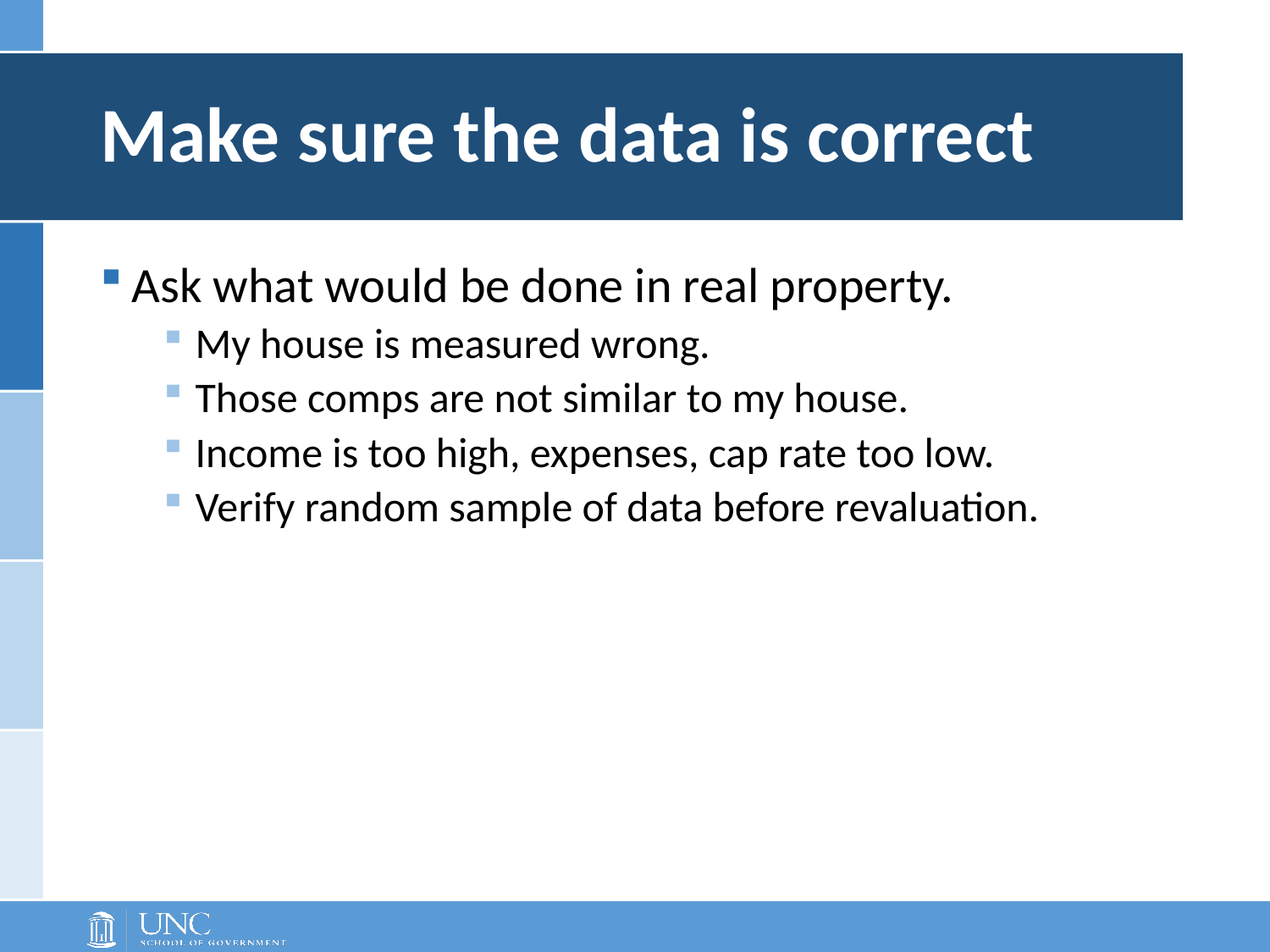

# Make sure the data is correct
Ask what would be done in real property.
My house is measured wrong.
Those comps are not similar to my house.
Income is too high, expenses, cap rate too low.
Verify random sample of data before revaluation.